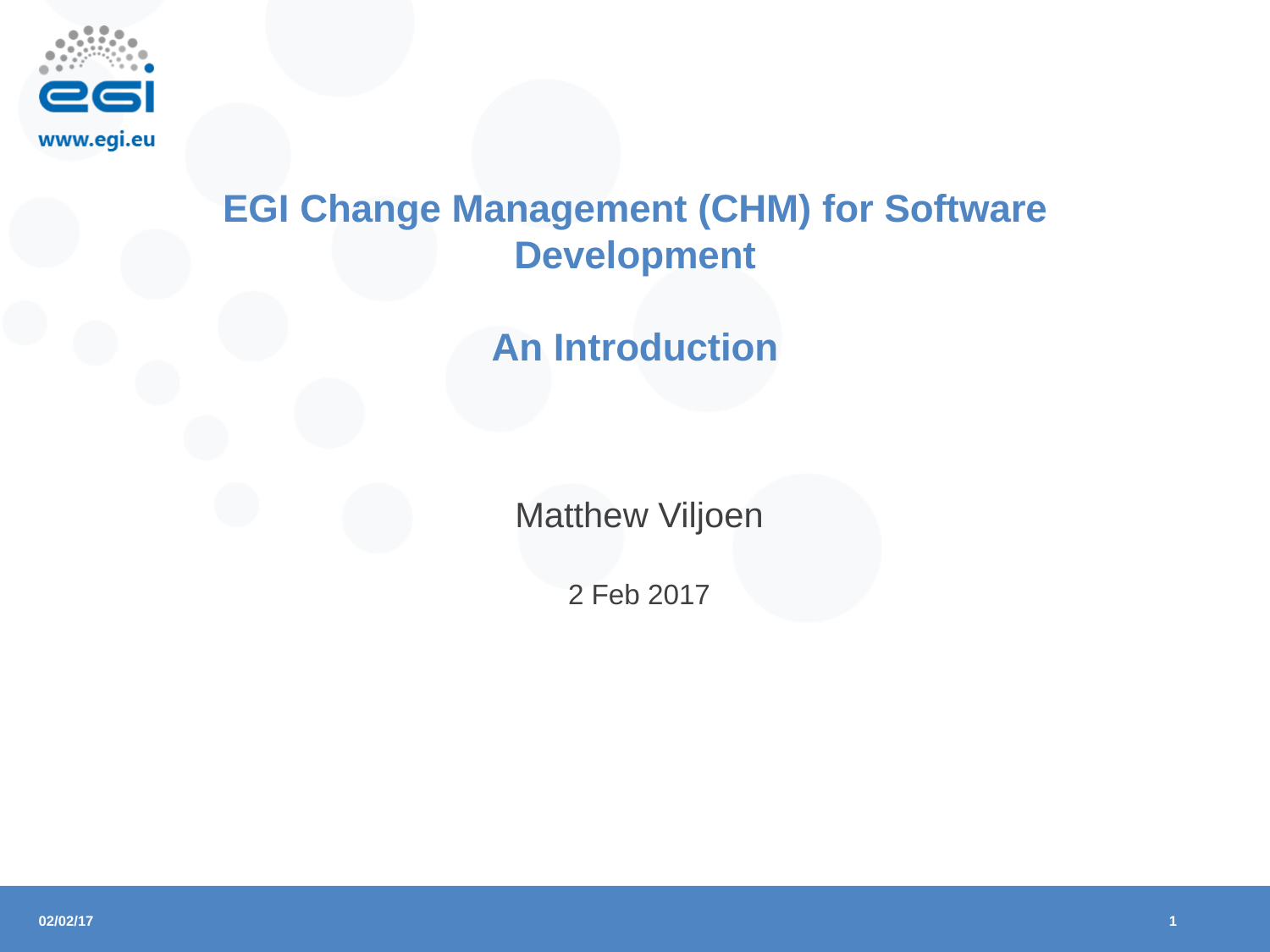

# EGI Change Management (CHM) for Software Development An Introduction
Matthew Viljoen

2 Feb 2017